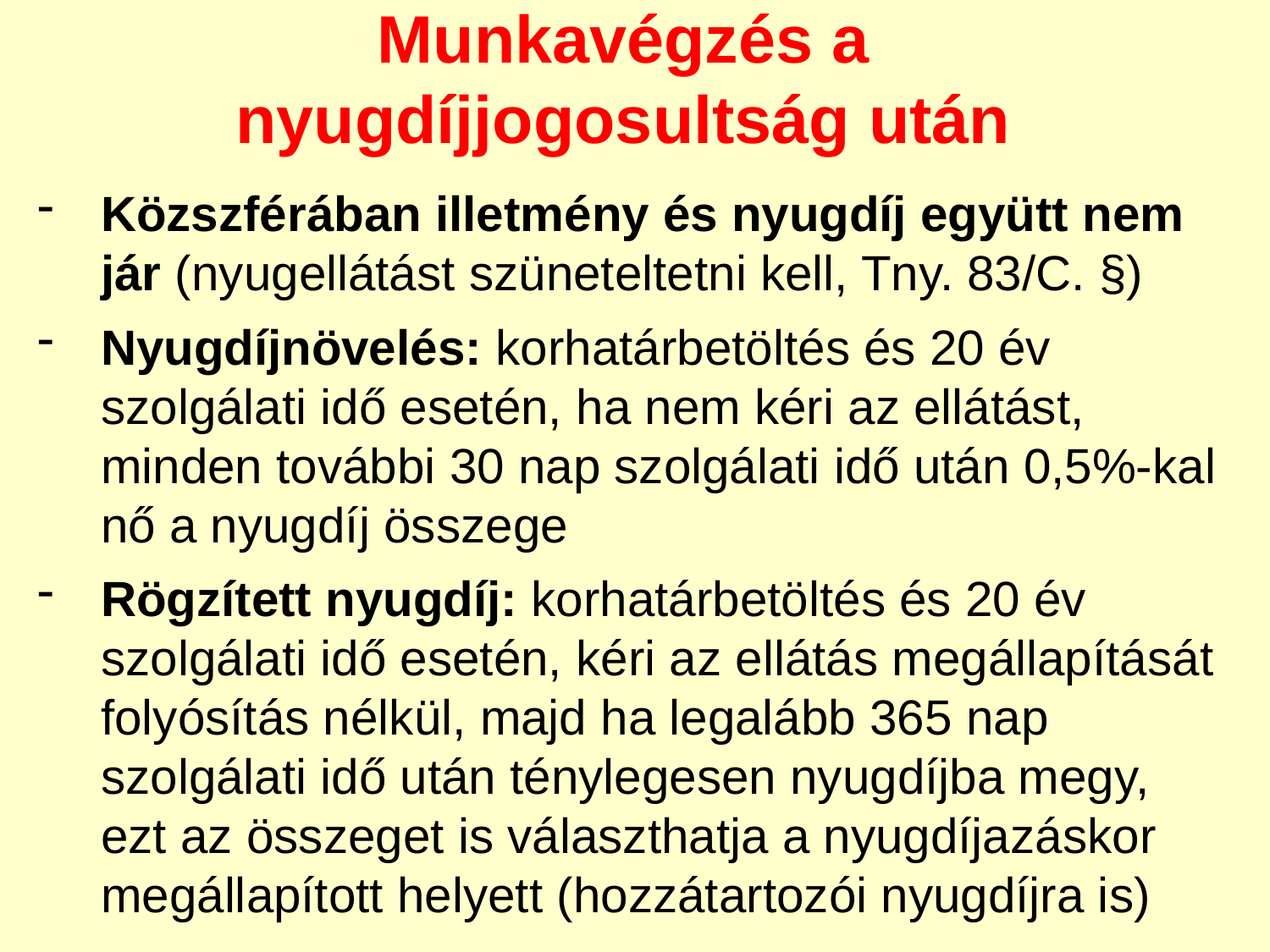

Munkavégzés a nyugdíjjogosultság után
Közszférában illetmény és nyugdíj együtt nem jár (nyugellátást szüneteltetni kell, Tny. 83/C. §)
Nyugdíjnövelés: korhatárbetöltés és 20 év szolgálati idő esetén, ha nem kéri az ellátást, minden további 30 nap szolgálati idő után 0,5%-kal nő a nyugdíj összege
Rögzített nyugdíj: korhatárbetöltés és 20 év szolgálati idő esetén, kéri az ellátás megállapítását folyósítás nélkül, majd ha legalább 365 nap szolgálati idő után ténylegesen nyugdíjba megy, ezt az összeget is választhatja a nyugdíjazáskor megállapított helyett (hozzátartozói nyugdíjra is)